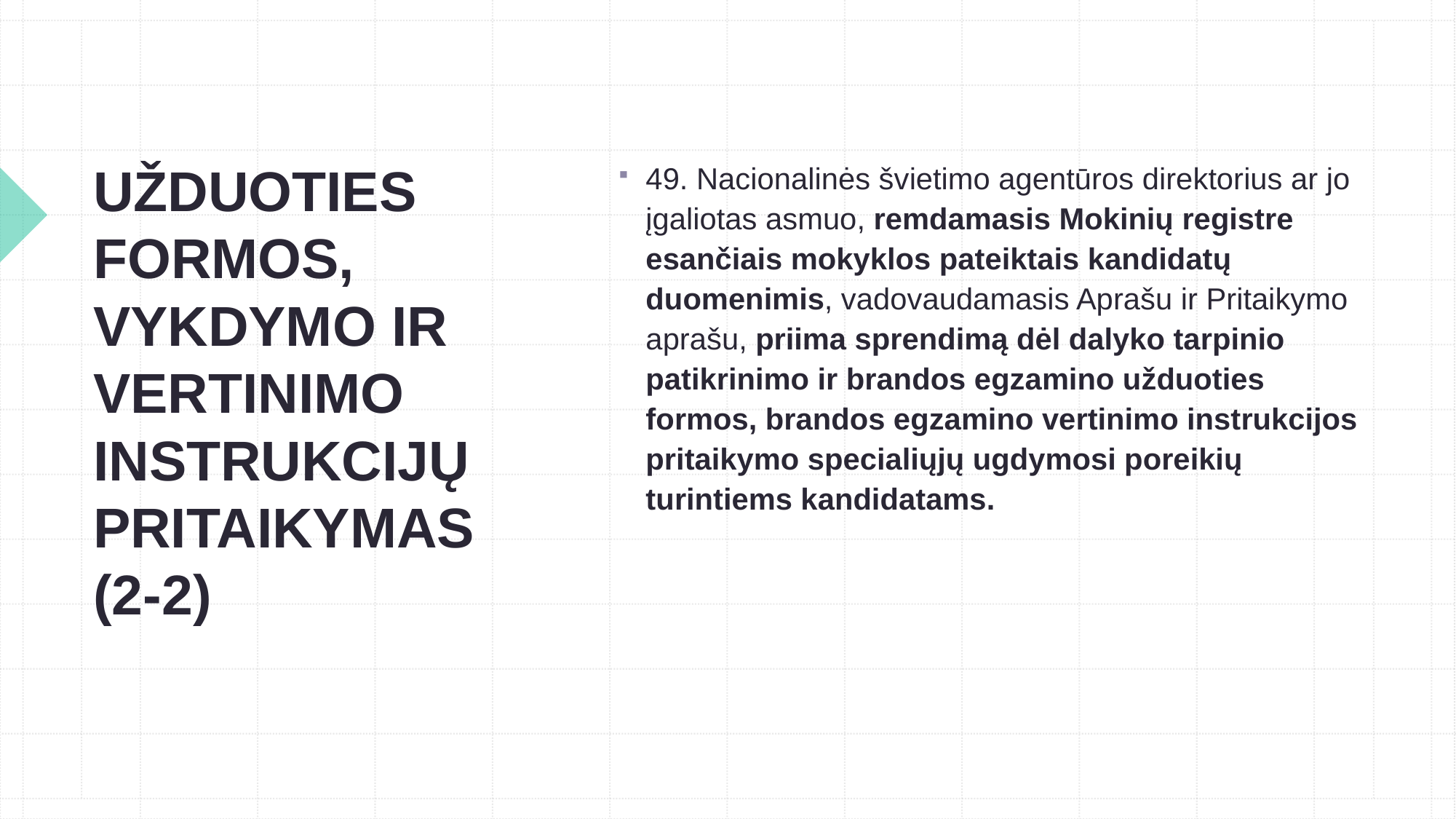

49. Nacionalinės švietimo agentūros direktorius ar jo įgaliotas asmuo, remdamasis Mokinių registre esančiais mokyklos pateiktais kandidatų duomenimis, vadovaudamasis Aprašu ir Pritaikymo aprašu, priima sprendimą dėl dalyko tarpinio patikrinimo ir brandos egzamino užduoties formos, brandos egzamino vertinimo instrukcijos pritaikymo specialiųjų ugdymosi poreikių turintiems kandidatams.

# UŽDUOTIES FORMOS, VYKDYMO IR VERTINIMO INSTRUKCIJŲ PRITAIKYMAS (2-2)